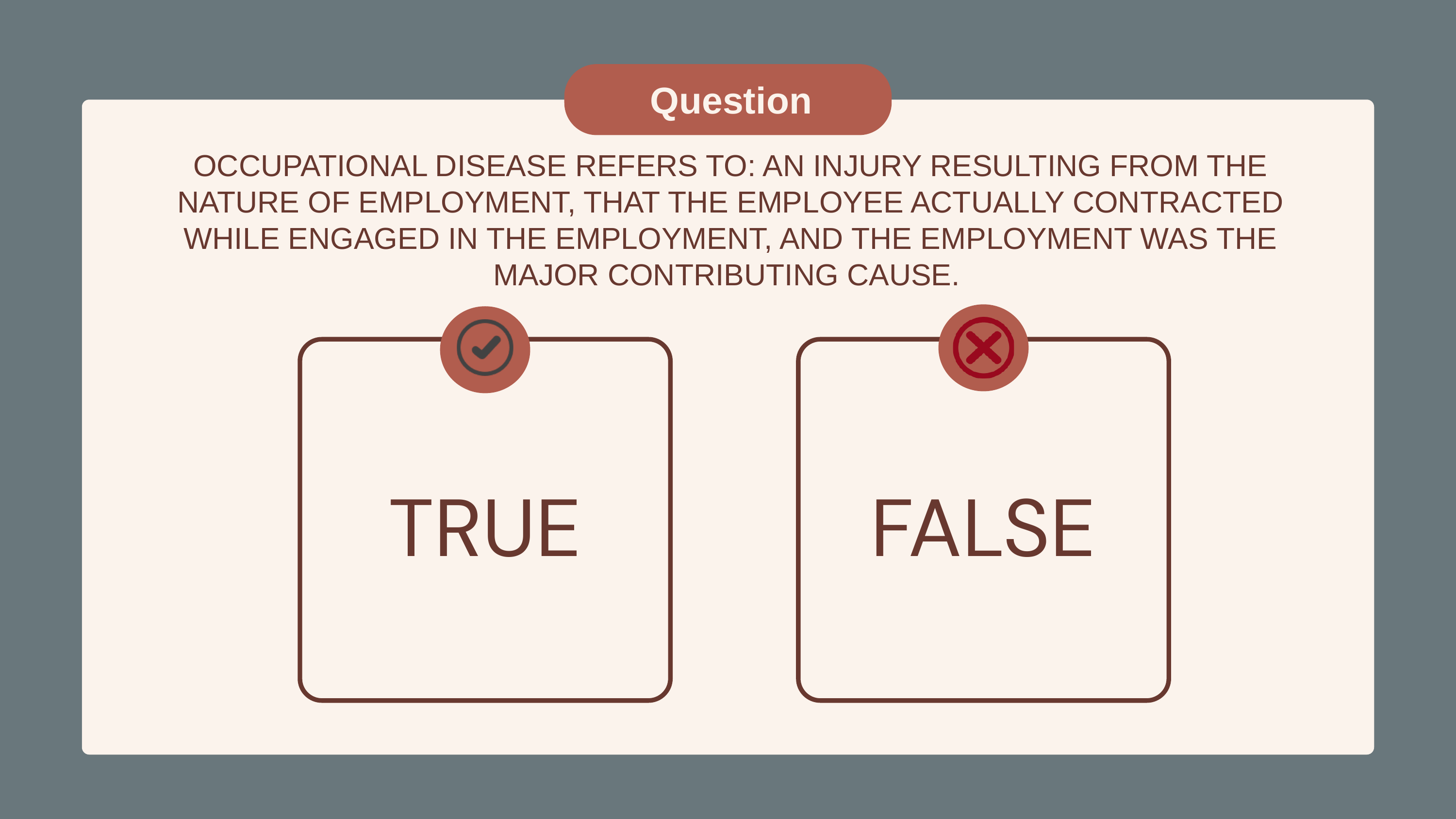

Question

OCCUPATIONAL DISEASE REFERS TO: AN INJURY RESULTING FROM THE NATURE OF EMPLOYMENT, THAT THE EMPLOYEE ACTUALLY CONTRACTED WHILE ENGAGED IN THE EMPLOYMENT, AND THE EMPLOYMENT WAS THE MAJOR CONTRIBUTING CAUSE.

TRUE
FALSE